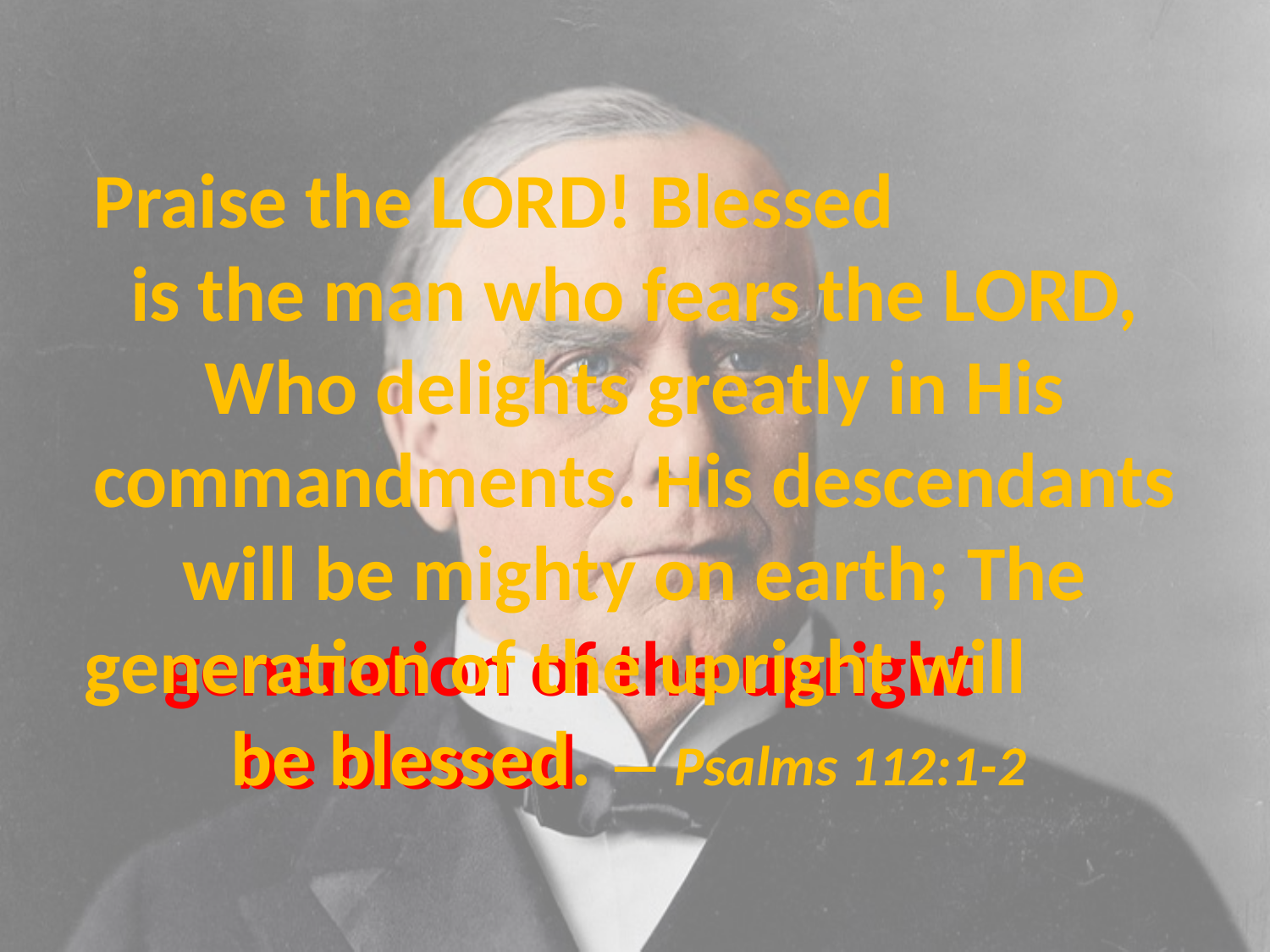

# Praise the LORD! Blessed                 is the man who fears the LORD, Who delights greatly in His commandments. His descendants will be mighty on earth; The generation of the upright will          be blessed. — Psalms 112:1-2
generation of the upright
be blessed